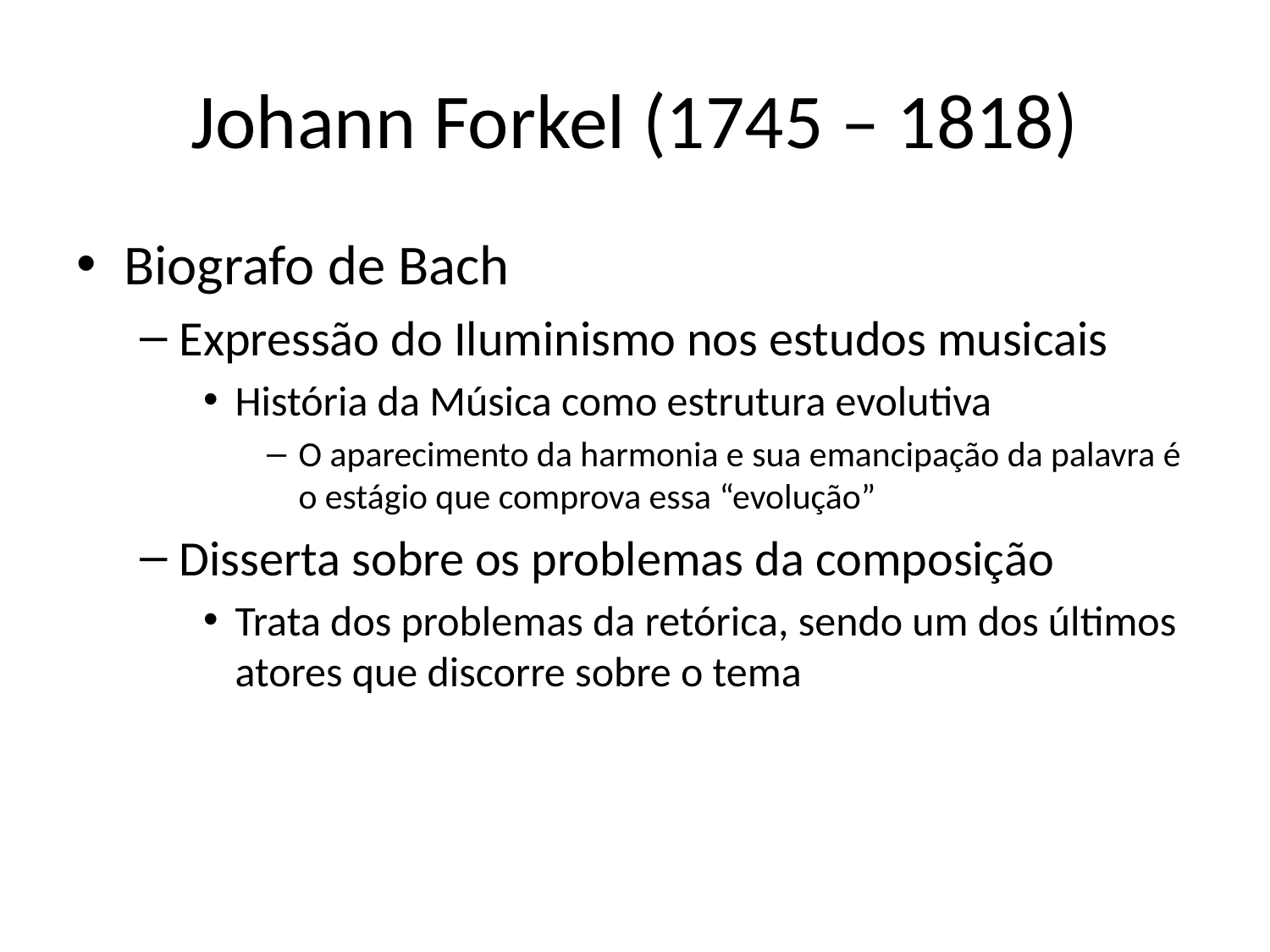

# Johann Forkel (1745 – 1818)
Biografo de Bach
Expressão do Iluminismo nos estudos musicais
História da Música como estrutura evolutiva
O aparecimento da harmonia e sua emancipação da palavra é o estágio que comprova essa “evolução”
Disserta sobre os problemas da composição
Trata dos problemas da retórica, sendo um dos últimos atores que discorre sobre o tema